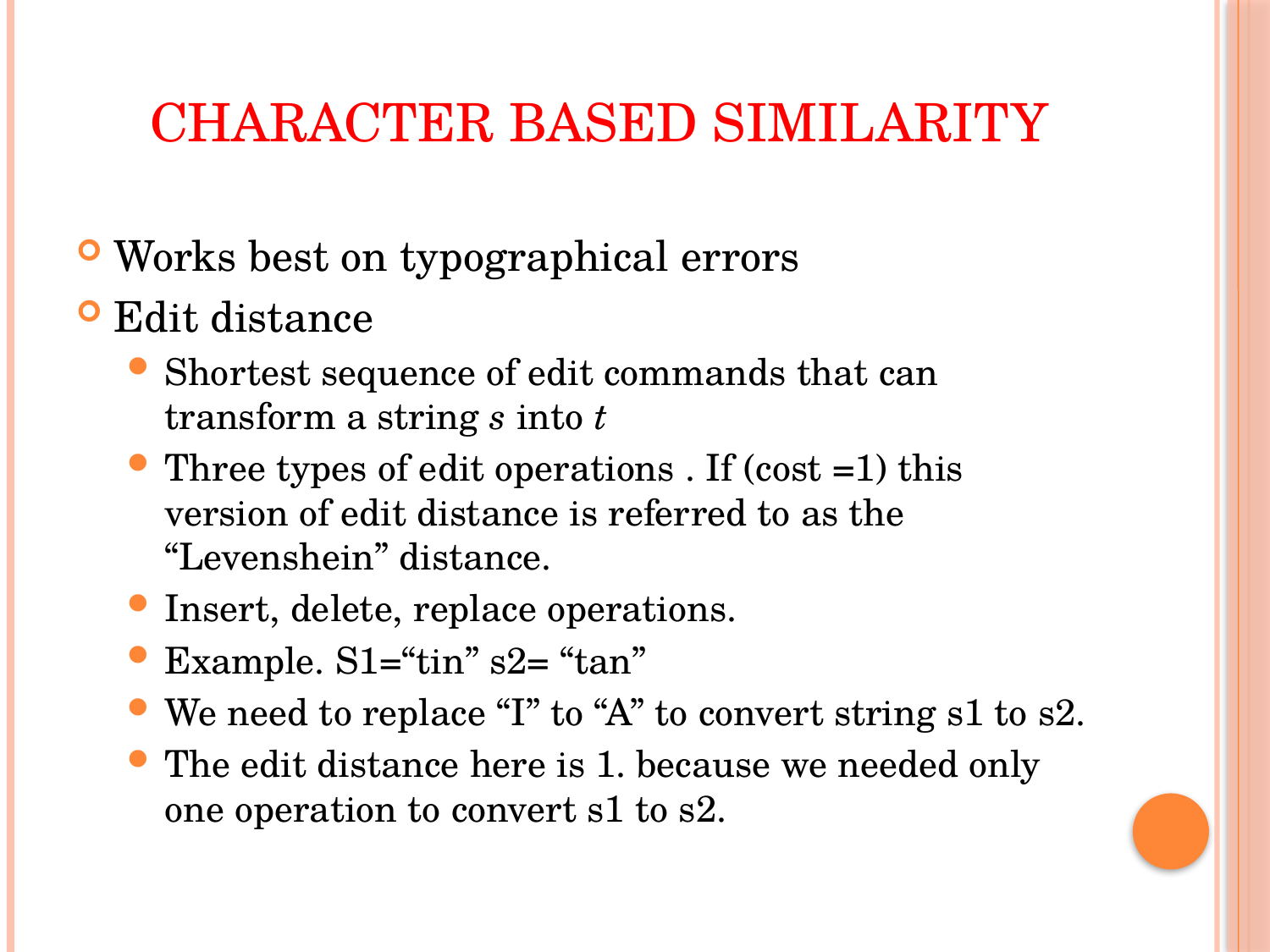

# CHARACTER BASED SIMILARITY
Works best on typographical errors
Edit distance
Shortest sequence of edit commands that can transform a string s into t
Three types of edit operations . If (cost =1) this version of edit distance is referred to as the “Levenshein” distance.
Insert, delete, replace operations.
Example. S1=“tin” s2= “tan”
We need to replace “I” to “A” to convert string s1 to s2.
The edit distance here is 1. because we needed only one operation to convert s1 to s2.